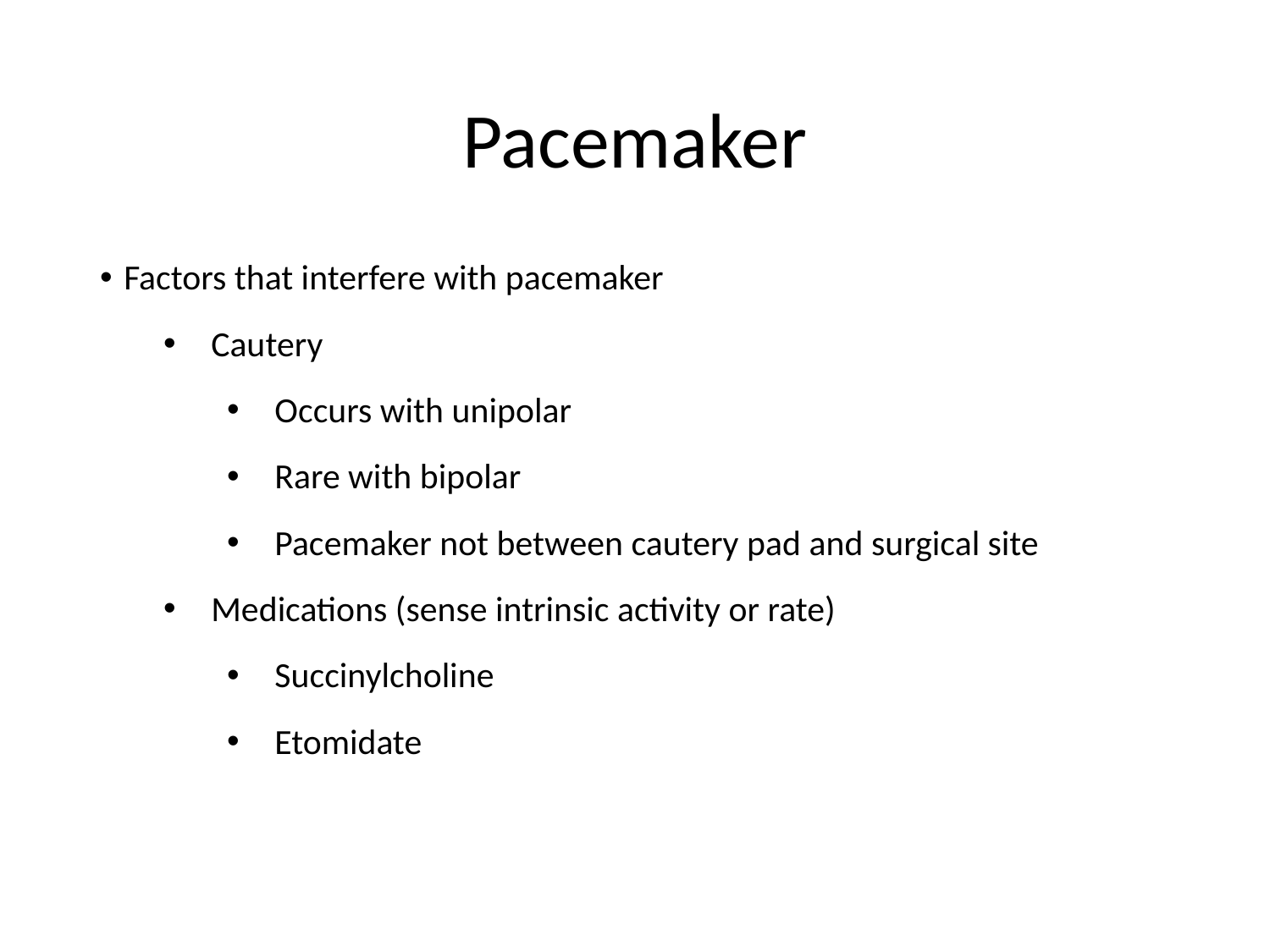

# Pacemaker
Factors that interfere with pacemaker
Cautery
Occurs with unipolar
Rare with bipolar
Pacemaker not between cautery pad and surgical site
Medications (sense intrinsic activity or rate)
Succinylcholine
Etomidate